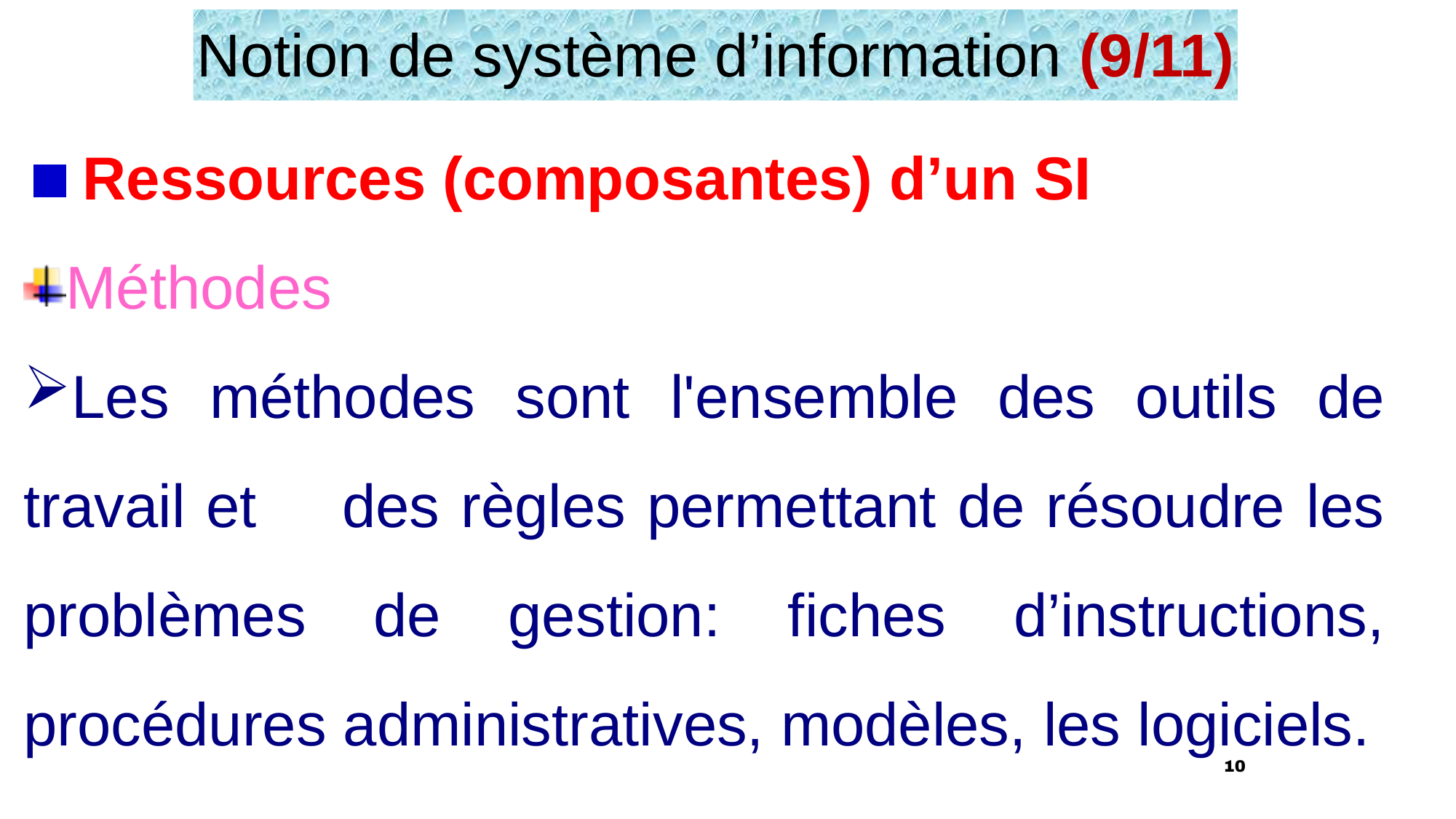

Notion de système d’information (9/11)
 Ressources (composantes) d’un SI
Méthodes
Les méthodes sont l'ensemble des outils de travail et    des règles permettant de résoudre les problèmes de gestion: fiches d’instructions, procédures administratives, modèles, les logiciels.

10